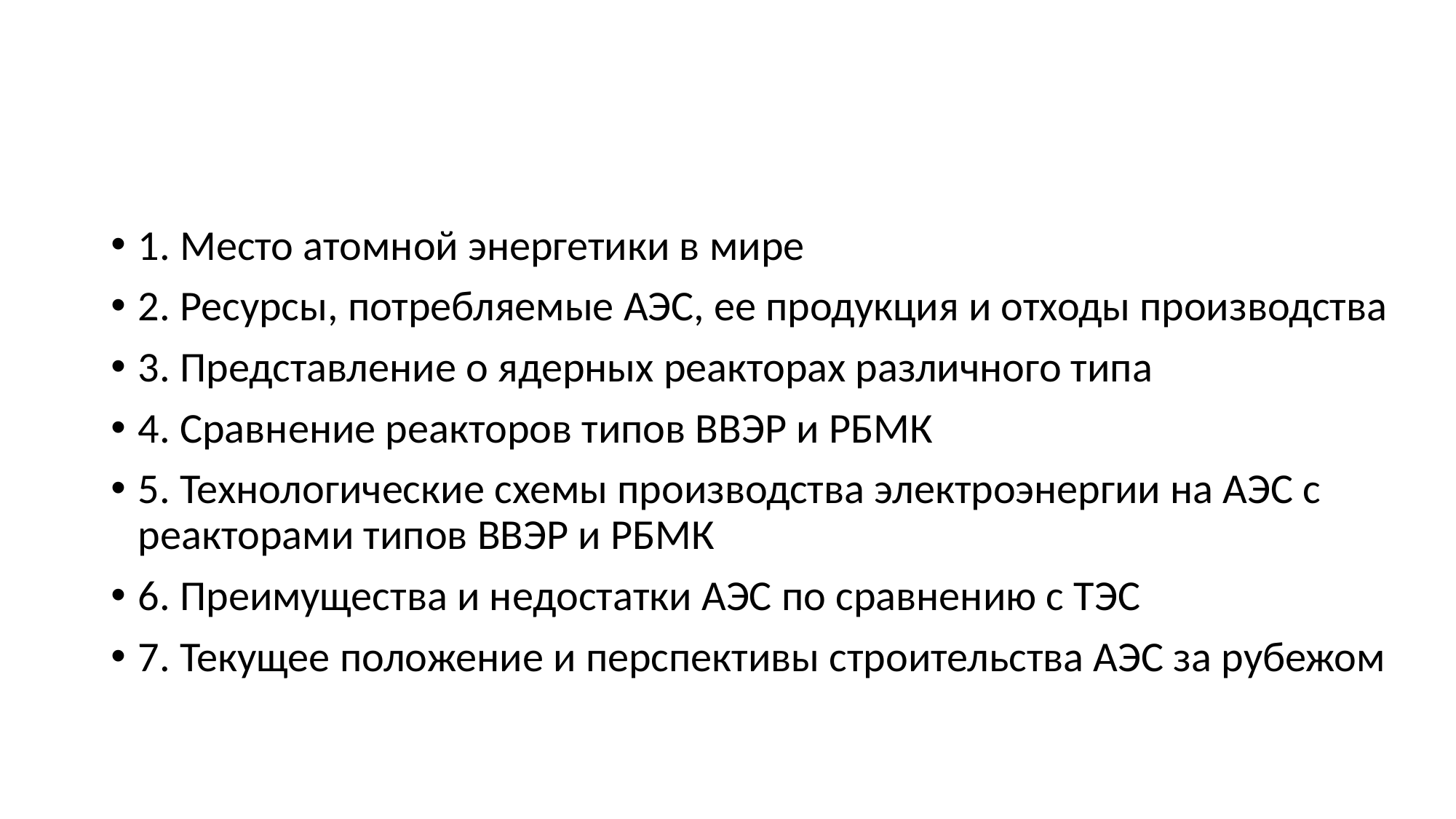

1. Место атомной энергетики в мире
2. Ресурсы, потребляемые АЭС, ее продукция и отходы производства
3. Представление о ядерных реакторах различного типа
4. Сравнение реакторов типов ВВЭР и РБМК
5. Технологические схемы производства электроэнергии на АЭС с реакторами типов ВВЭР и РБМК
6. Преимущества и недостатки АЭС по сравнению с ТЭС
7. Текущее положение и перспективы строительства АЭС за рубежом